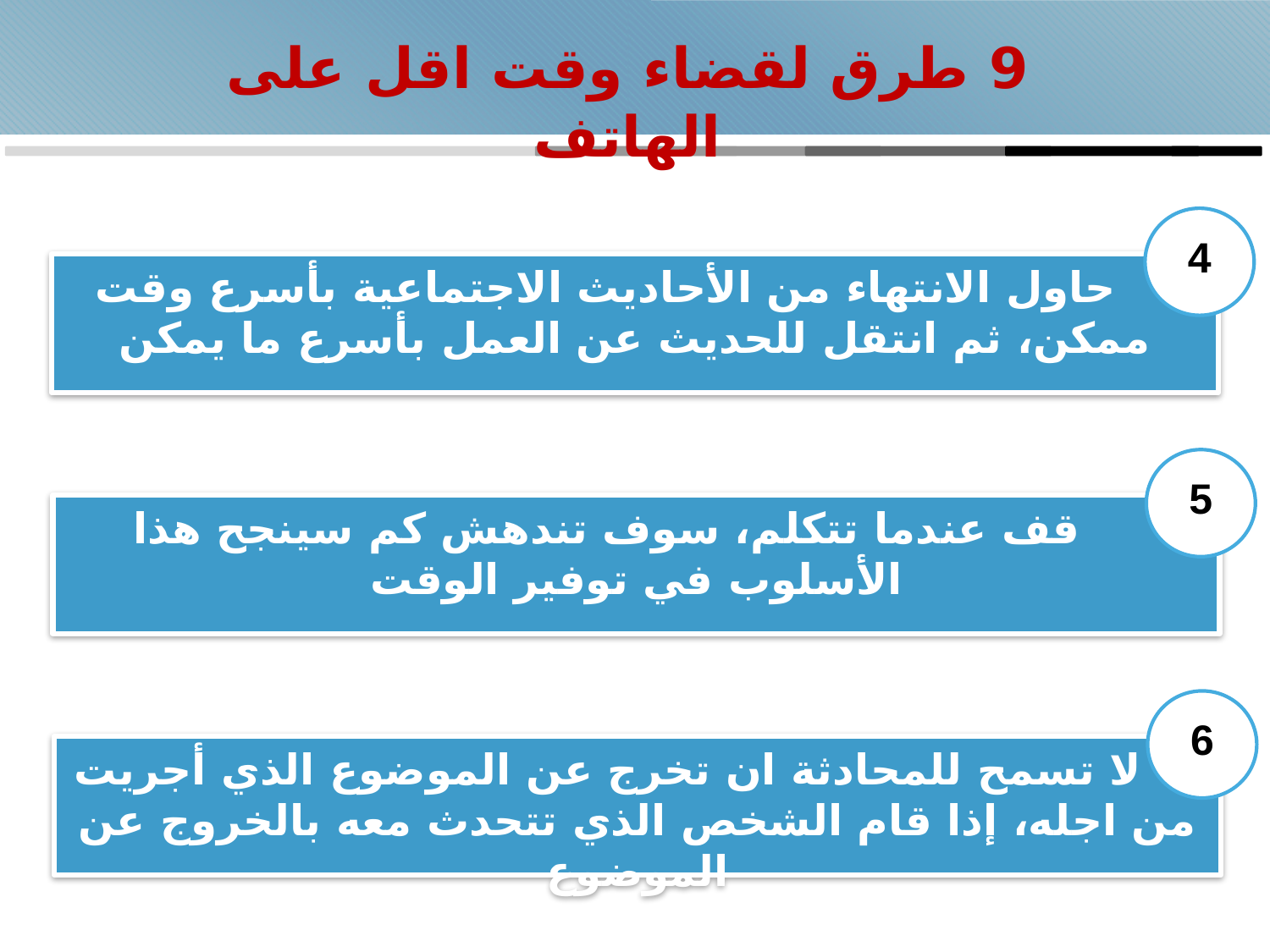

# 9 طرق لقضاء وقت اقل على الهاتف
4
    حاول الانتهاء من الأحاديث الاجتماعية بأسرع وقت ممكن، ثم انتقل للحديث عن العمل بأسرع ما يمكن
5
    قف عندما تتكلم، سوف تندهش كم سينجح هذا الأسلوب في توفير الوقت
6
    لا تسمح للمحادثة ان تخرج عن الموضوع الذي أجريت من اجله، إذا قام الشخص الذي تتحدث معه 	بالخروج عن الموضوع